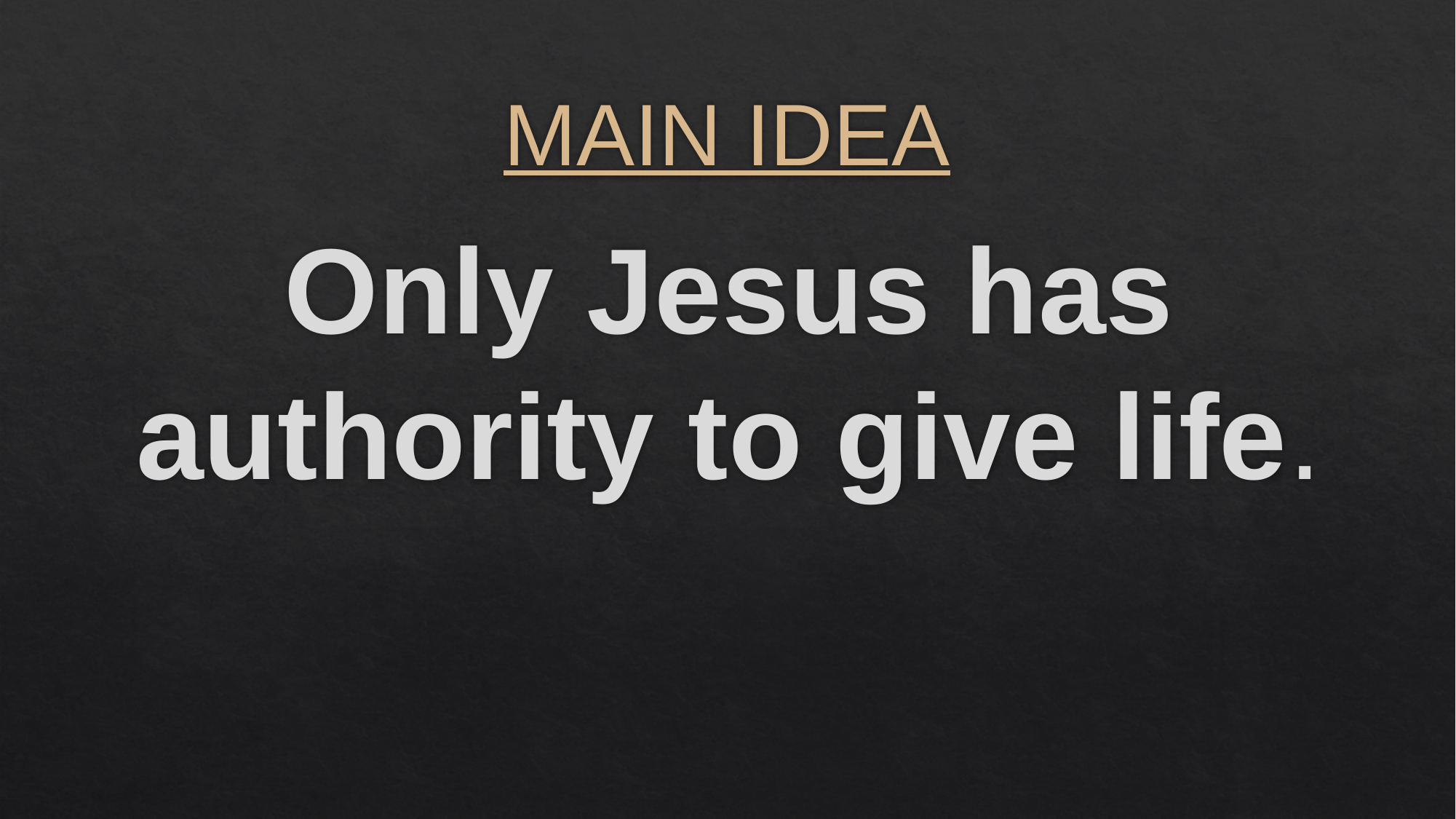

# MAIN IDEA
Only Jesus has authority to give life.